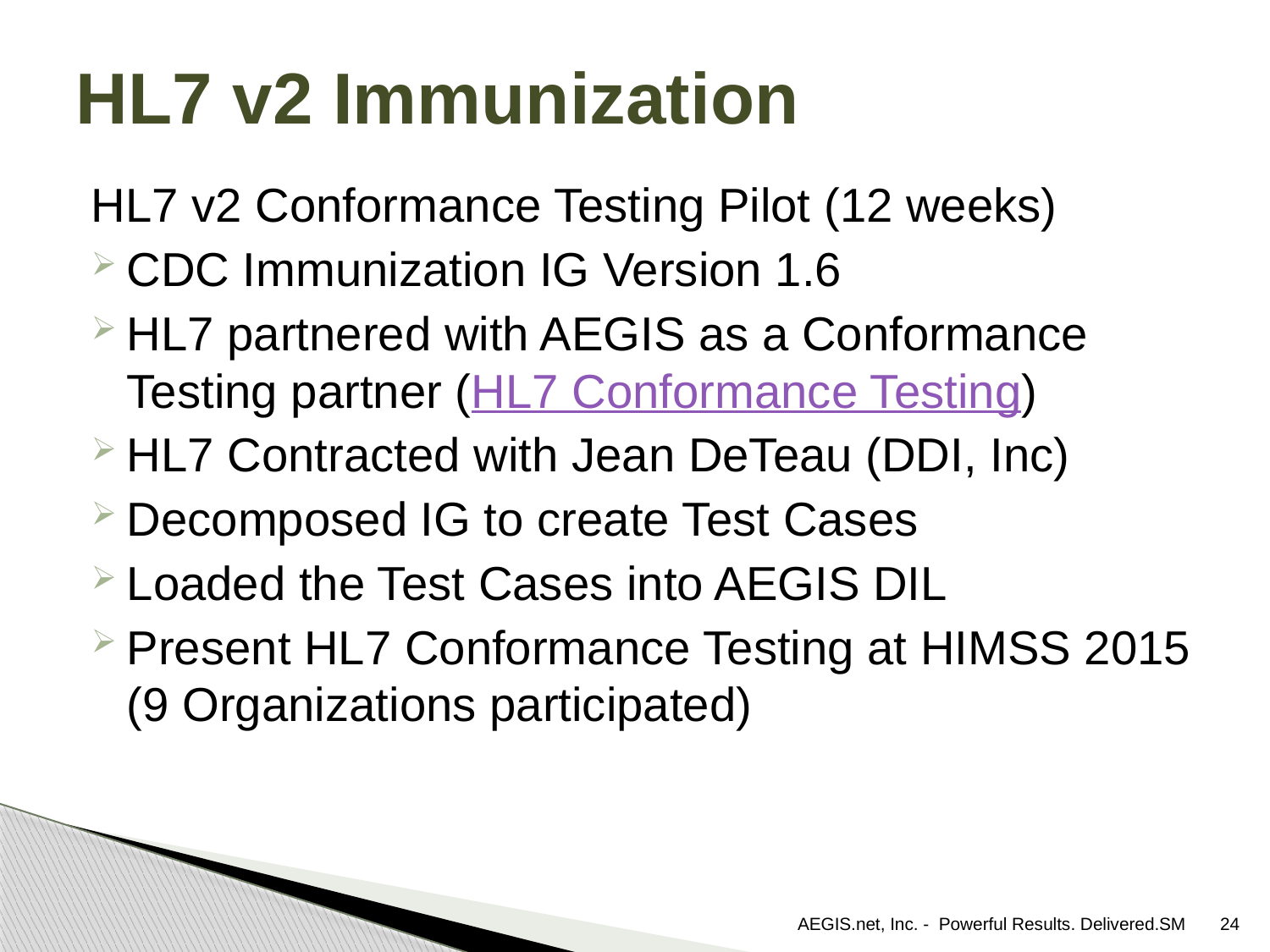

# HL7 v2 Immunization
HL7 v2 Conformance Testing Pilot (12 weeks)
CDC Immunization IG Version 1.6
HL7 partnered with AEGIS as a Conformance Testing partner (HL7 Conformance Testing)
HL7 Contracted with Jean DeTeau (DDI, Inc)
Decomposed IG to create Test Cases
Loaded the Test Cases into AEGIS DIL
Present HL7 Conformance Testing at HIMSS 2015 (9 Organizations participated)
AEGIS.net, Inc. -  Powerful Results. Delivered.SM
24